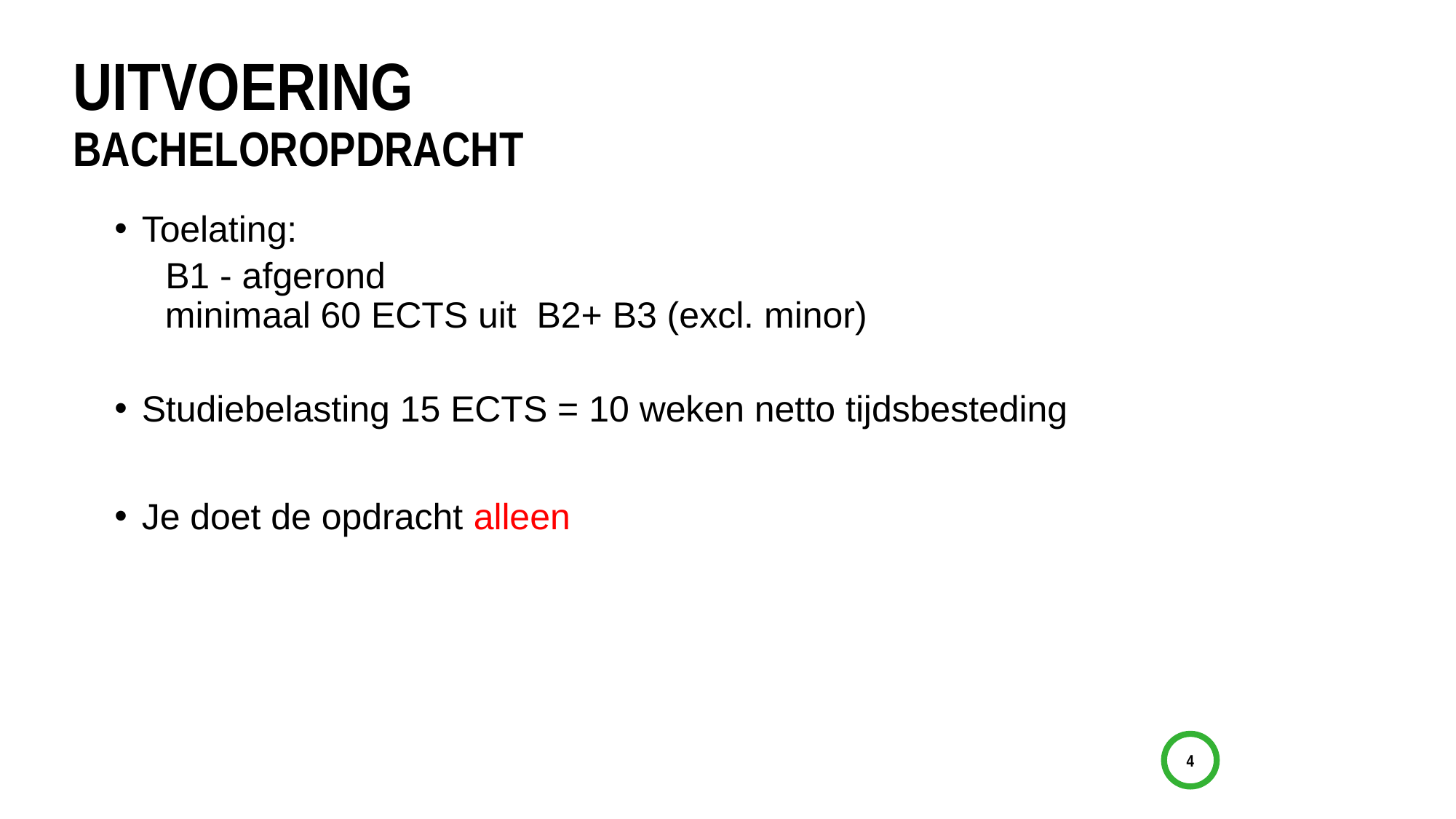

# UITVOERING BACHELOROPDRACHT
Toelating:
     B1 - afgerond
     minimaal 60 ECTS uit  B2+ B3 (excl. minor)

Studiebelasting 15 ECTS = 10 weken netto tijdsbesteding

Je doet de opdracht alleen

4